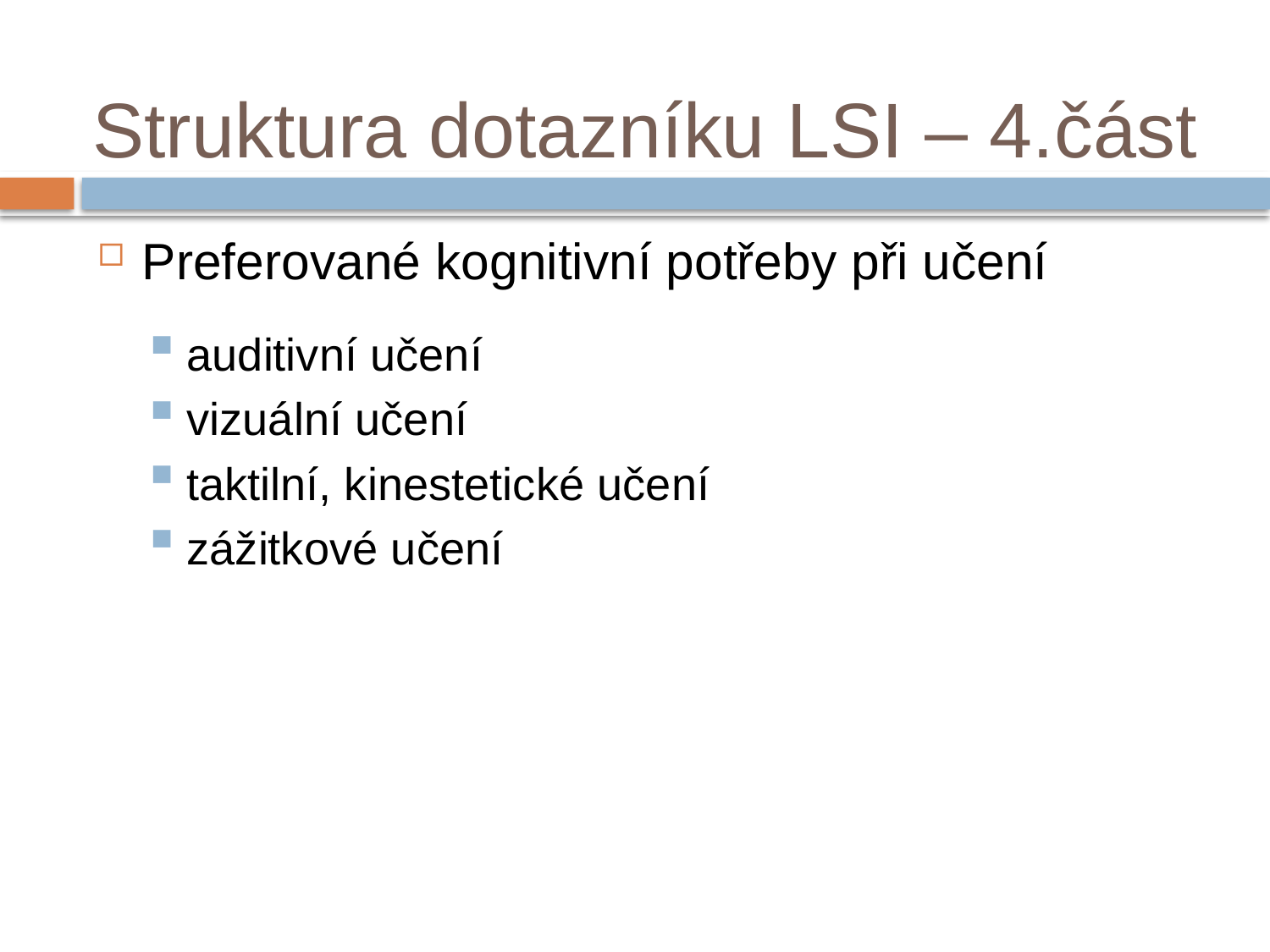

# Struktura dotazníku LSI – 4.část
Preferované kognitivní potřeby při učení
auditivní učení
vizuální učení
taktilní, kinestetické učení
zážitkové učení